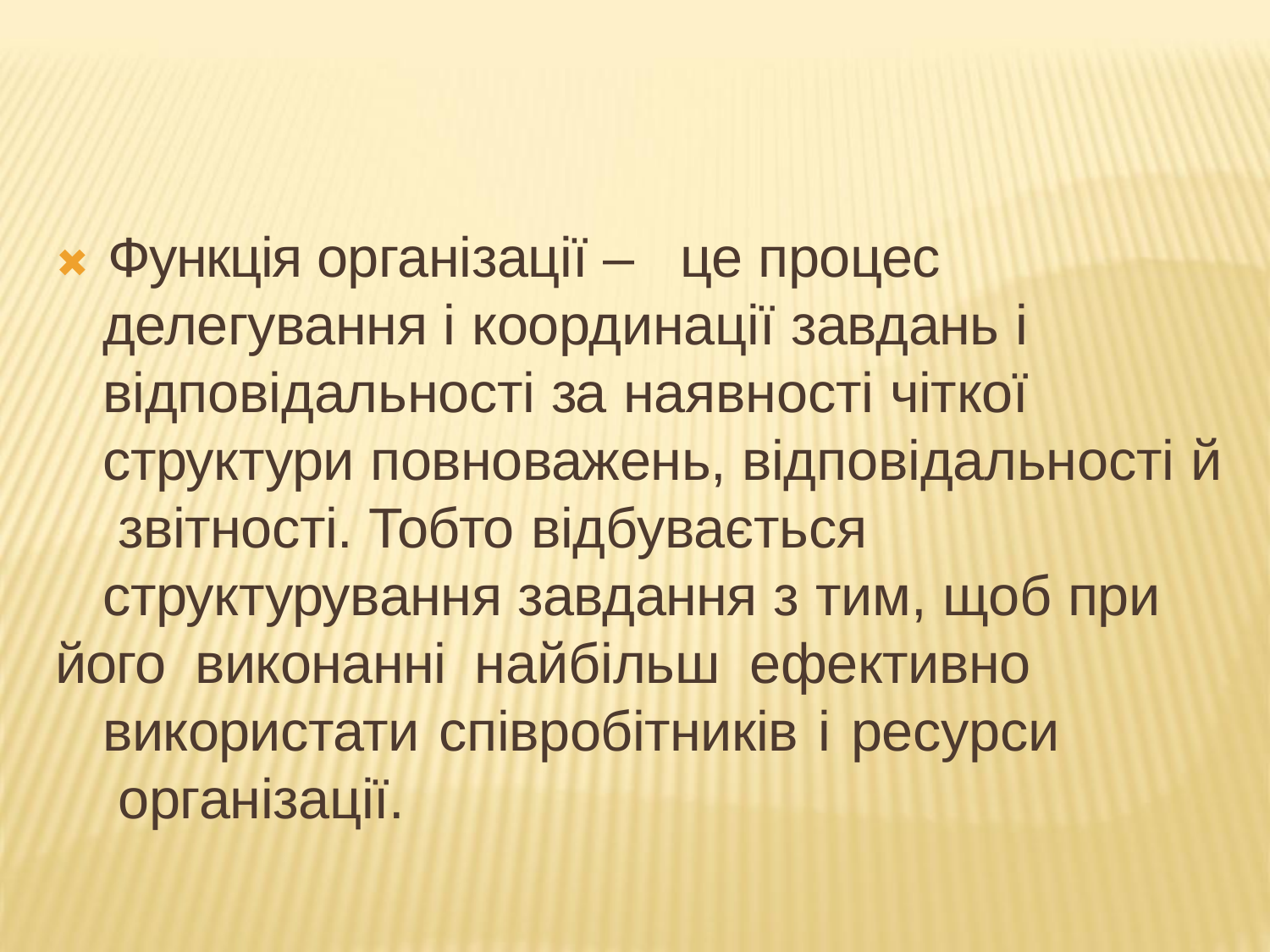

🞭 Функція організації – це процес  делегування і координації завдань і  відповідальності за наявності чіткої  структури повноважень, відповідальності й  звітності. Тобто відбувається  структурування завдання з тим, щоб при
його виконанні найбільш ефективно  використати співробітників і ресурси  організації.